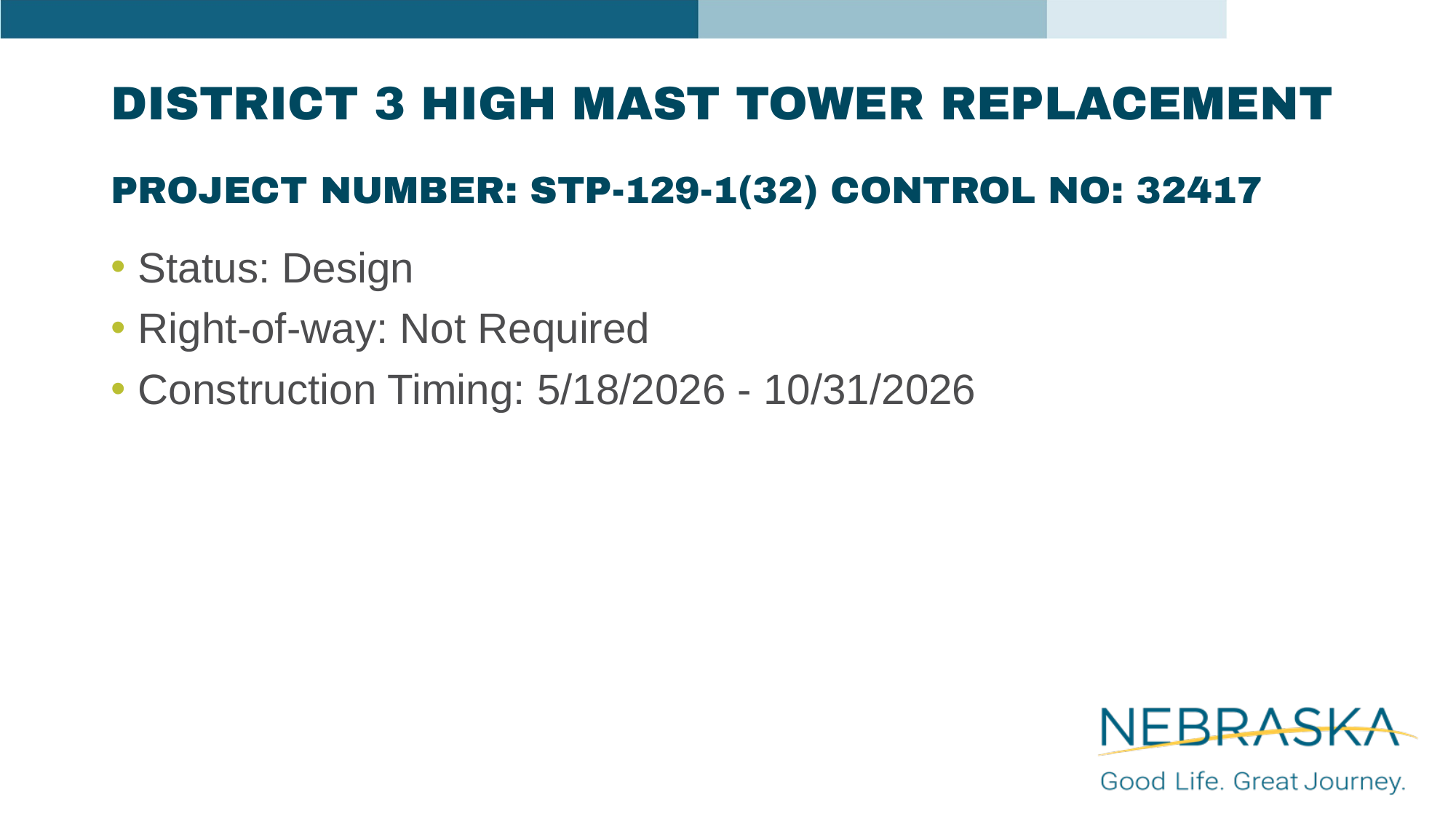

# District 3 High Mast Tower Replacement Project Number: STP-129-1(32) Control No: 32417
Status: Design
Right-of-way: Not Required
Construction Timing: 5/18/2026 - 10/31/2026